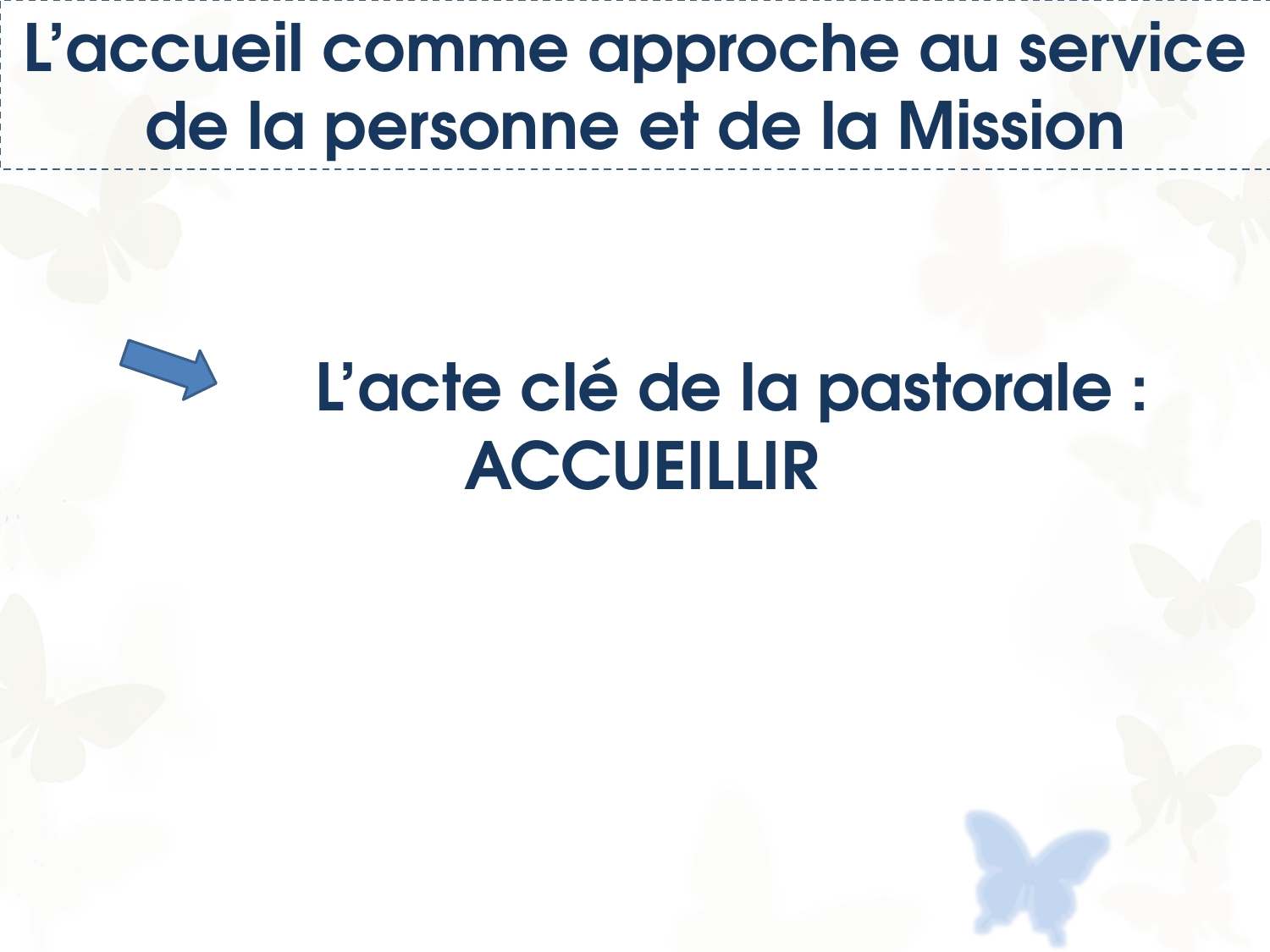

L’accueil comme approche au service de la personne et de la Mission
	  L’acte clé de la pastorale :
ACCUEILLIR